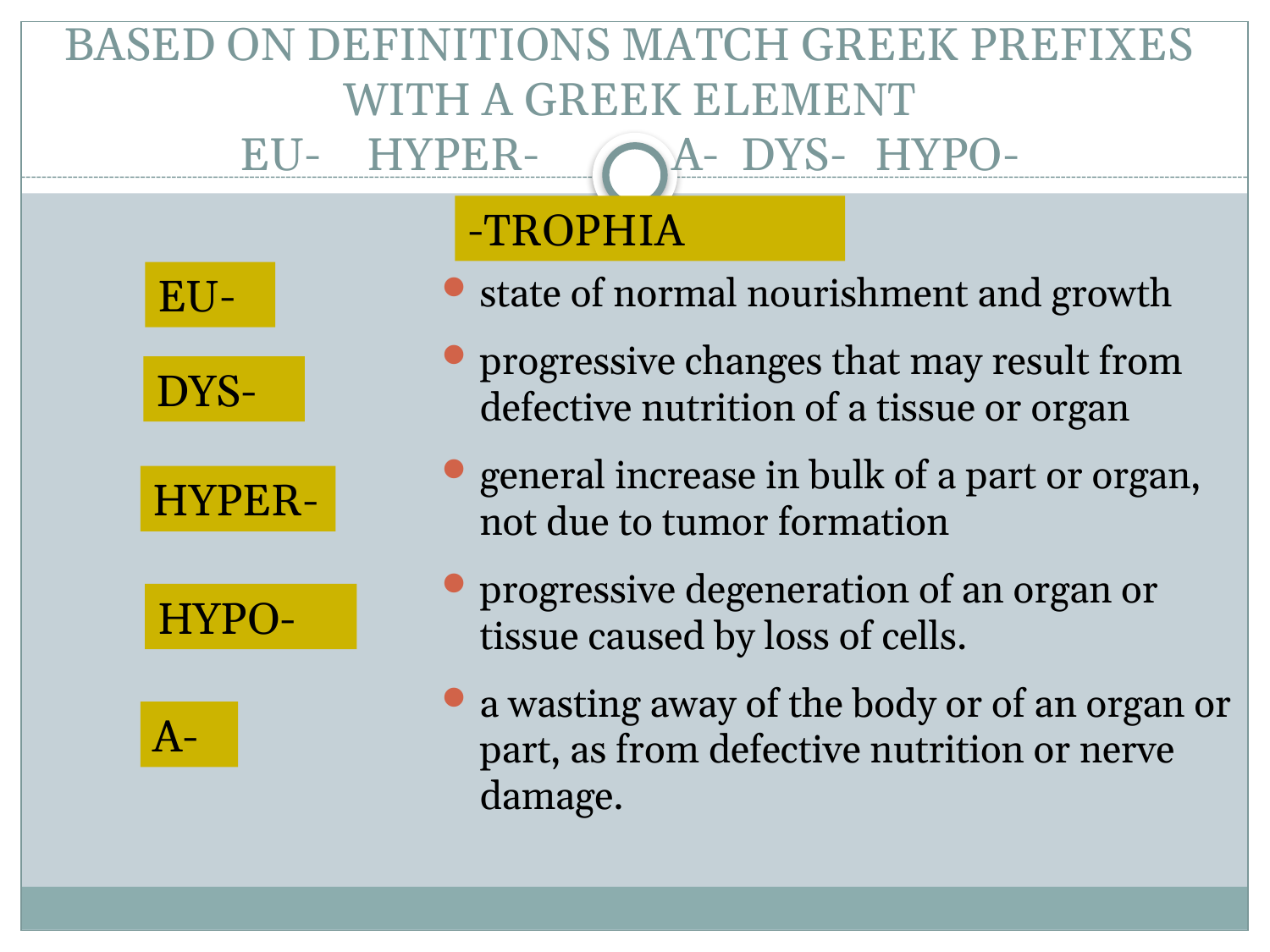

# BASED ON DEFINITIONS MATCH GREEK PREFIXES WITH A GREEK ELEMENT EU- 	HYPER-            A-  DYS-	HYPO-
-TROPHIA
state of normal nourishment and growth
progressive changes that may result from defective nutrition of a tissue or organ
general increase in bulk of a part or organ, not due to tumor formation
progressive degeneration of an organ or tissue caused by loss of cells.
a wasting away of the body or of an organ or part, as from defective nutrition or nerve damage.

EU-
DYS-
HYPER-
HYPO-
A-